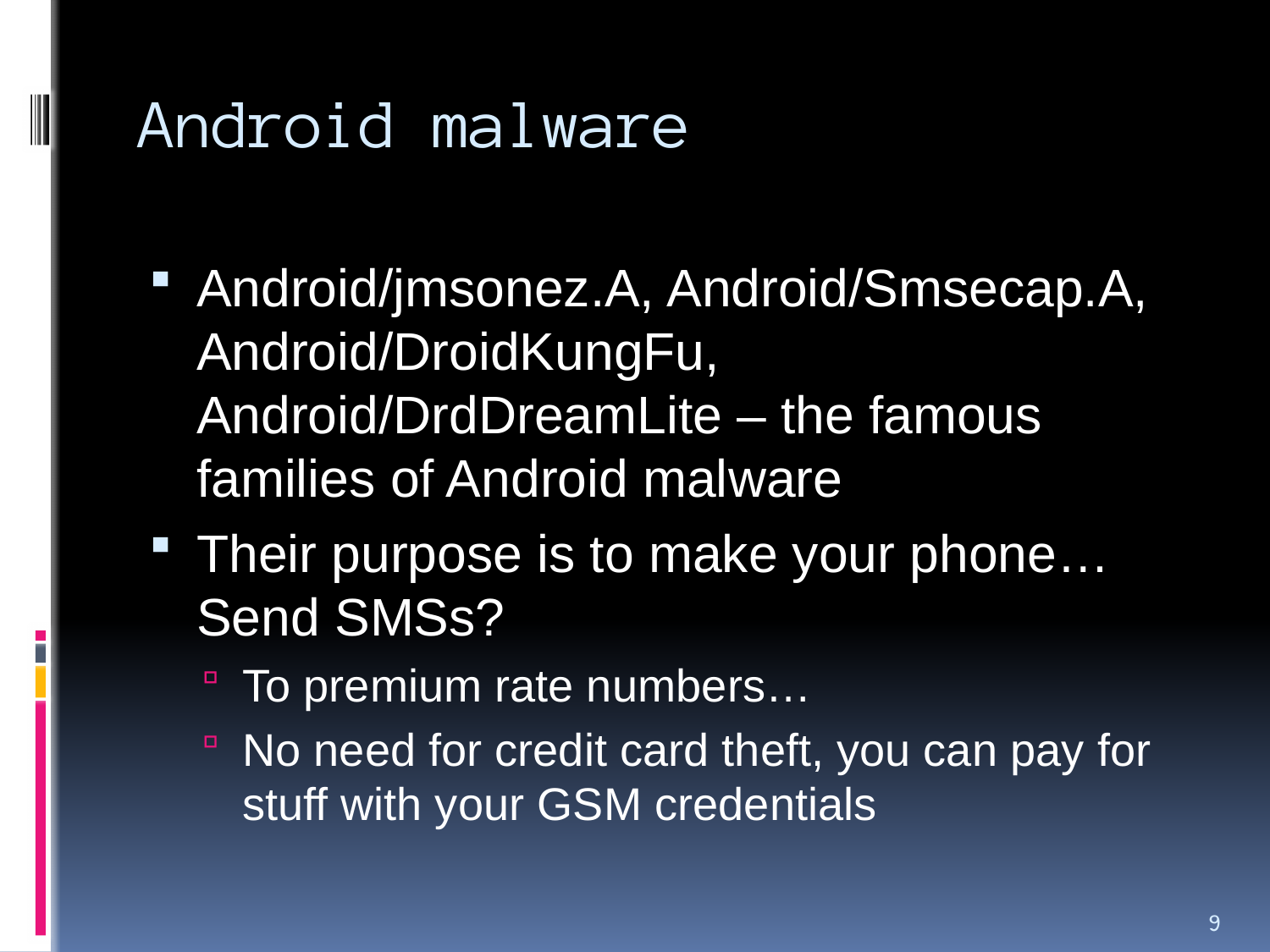

# Android malware
Android/jmsonez.A, Android/Smsecap.A, Android/DroidKungFu, Android/DrdDreamLite – the famous families of Android malware
Their purpose is to make your phone… Send SMSs?
To premium rate numbers…
No need for credit card theft, you can pay for stuff with your GSM credentials
9